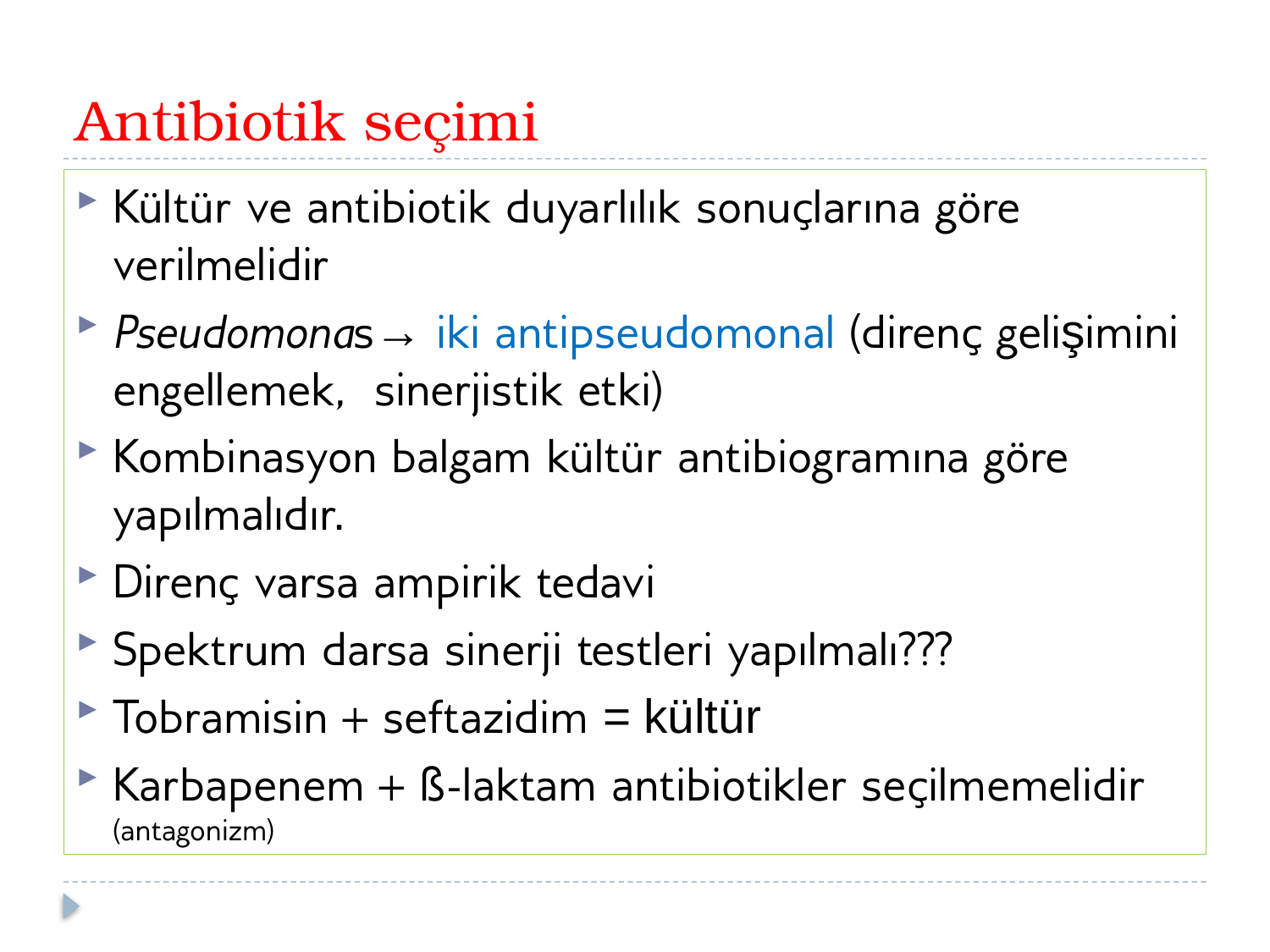

# Antibiotik seçimi
Kültür ve antibiotik duyarlılık sonuçlarına göre verilmelidir
Pseudomonas→ iki antipseudomonal (direnç gelişimini engellemek,  sinerjistik etki)
Kombinasyon balgam kültür antibiogramına göre yapılmalıdır.
Direnç varsa ampirik tedavi
Spektrum darsa sinerji testleri yapılmalı???
Tobramisin + seftazidim = kültür
Karbapenem + ß-laktam antibiotikler seçilmemelidir (antagonizm)